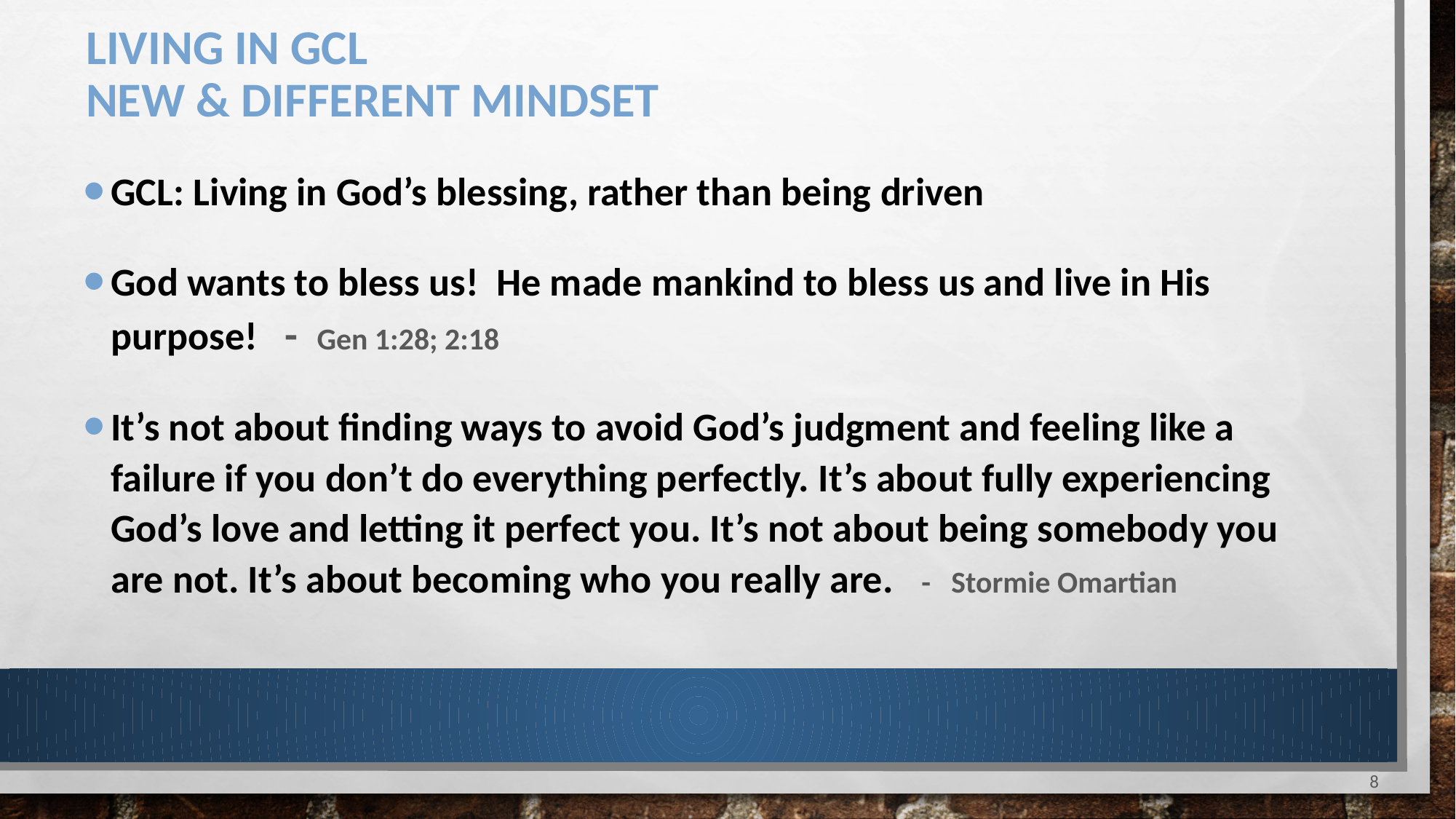

# Living in GCL New & different mindset
GCL: Living in God’s blessing, rather than being driven

God wants to bless us!  He made mankind to bless us and live in His purpose!   -  Gen 1:28; 2:18

It’s not about finding ways to avoid God’s judgment and feeling like a failure if you don’t do everything perfectly. It’s about fully experiencing God’s love and letting it perfect you. It’s not about being somebody you are not. It’s about becoming who you really are.   -   Stormie Omartian

8